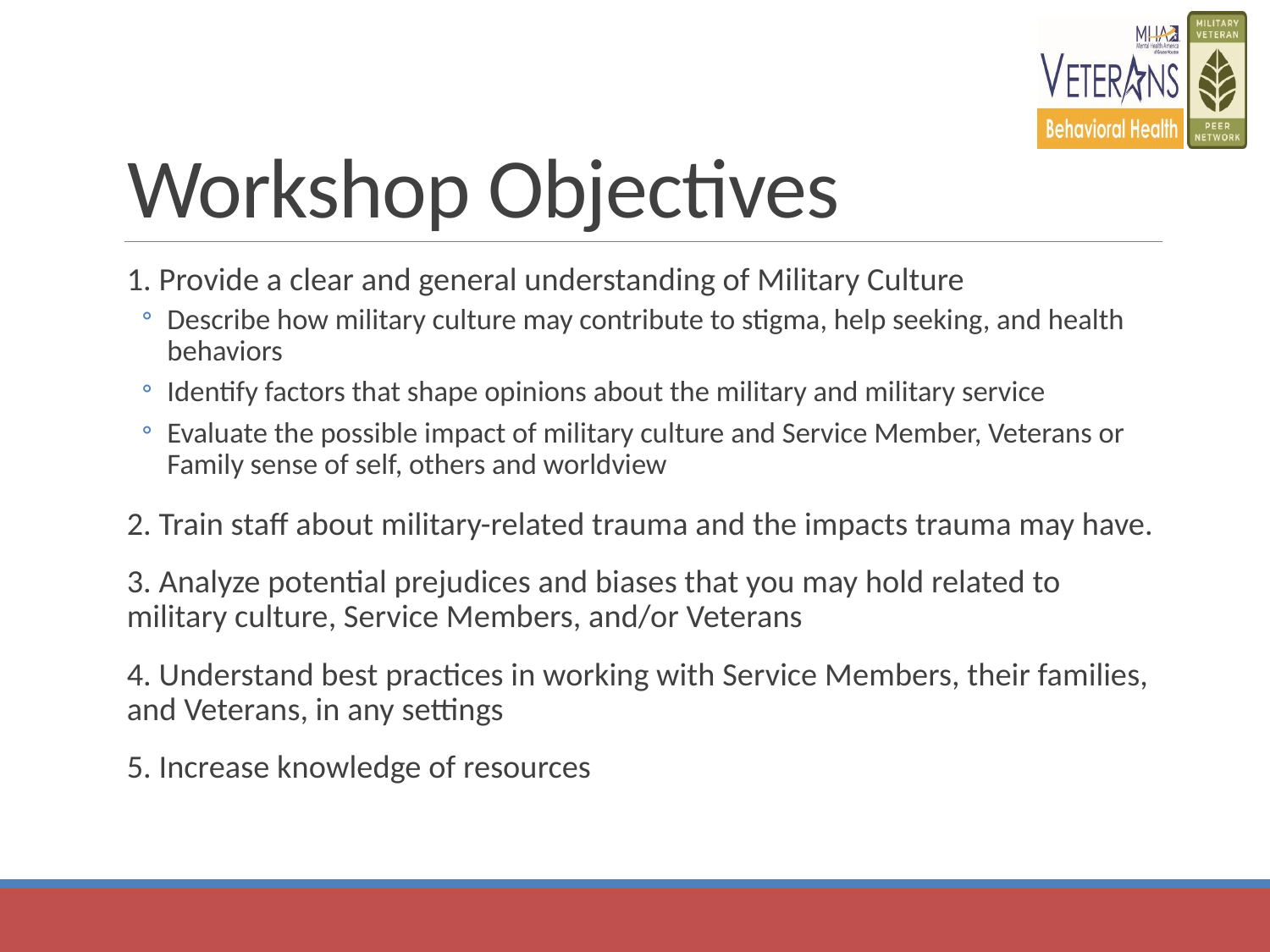

# Workshop Objectives
1. Provide a clear and general understanding of Military Culture
Describe how military culture may contribute to stigma, help seeking, and health behaviors
Identify factors that shape opinions about the military and military service
Evaluate the possible impact of military culture and Service Member, Veterans or Family sense of self, others and worldview
2. Train staff about military-related trauma and the impacts trauma may have.
3. Analyze potential prejudices and biases that you may hold related to military culture, Service Members, and/or Veterans
4. Understand best practices in working with Service Members, their families, and Veterans, in any settings
5. Increase knowledge of resources